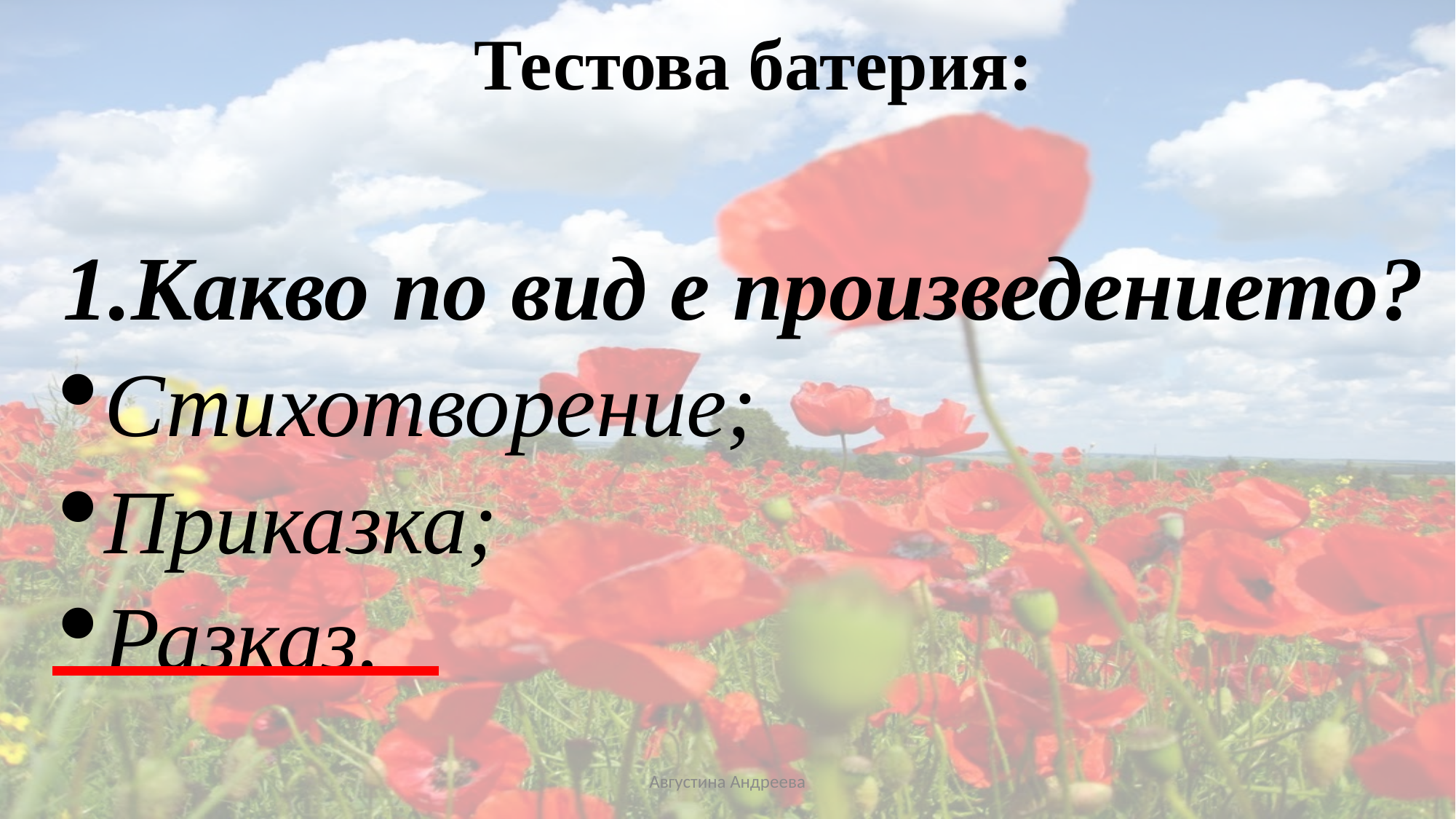

Тестова батерия:

Какво по вид е произведението?
Стихотворение;
Приказка;
Разказ.
Августина Андреева